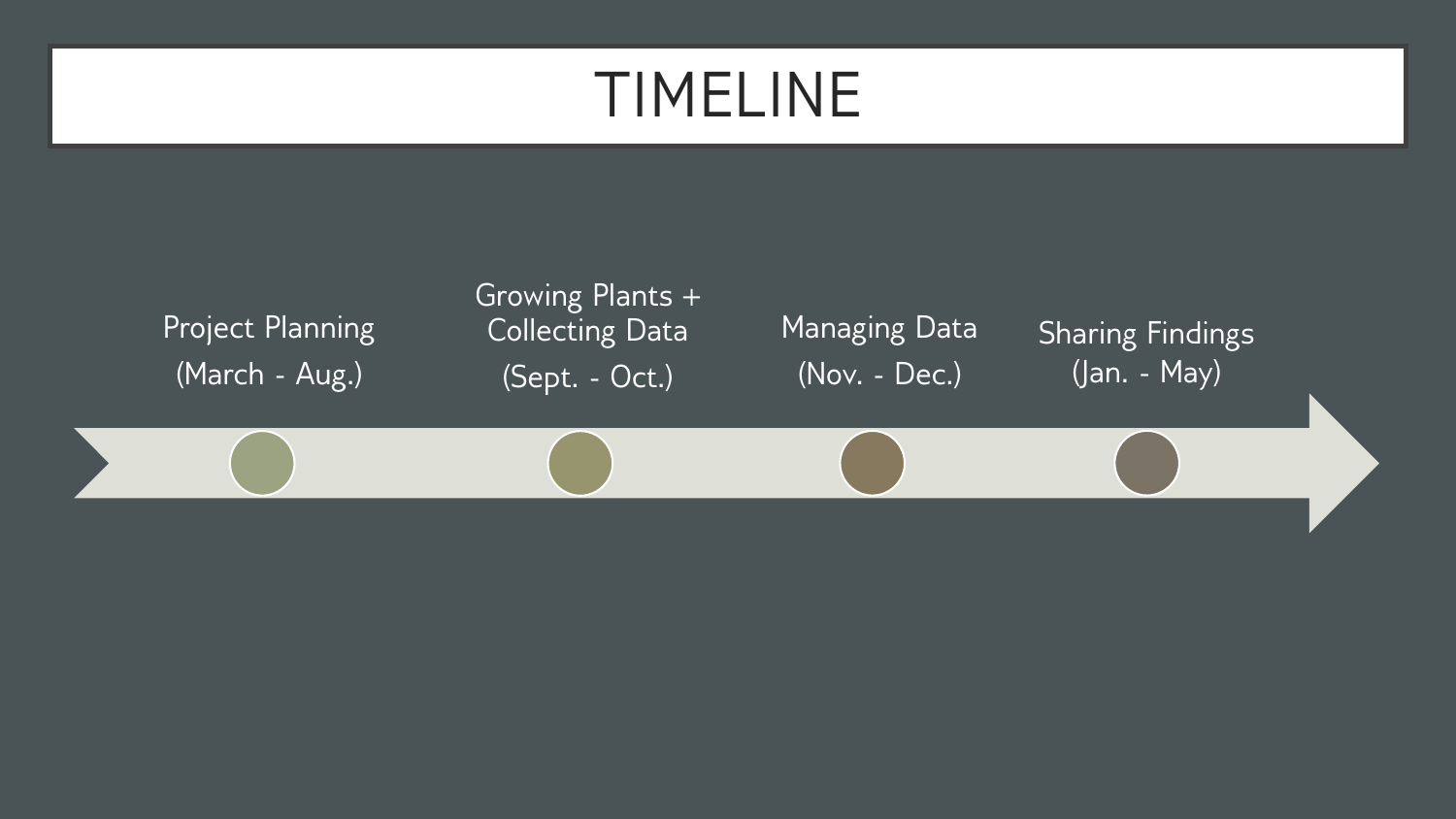

# TIMELINE
Project Planning
(March - Aug.)
Growing Plants + Collecting Data
(Sept. - Oct.)
Managing Data
(Nov. - Dec.)

Sharing Findings
(Jan. - May)